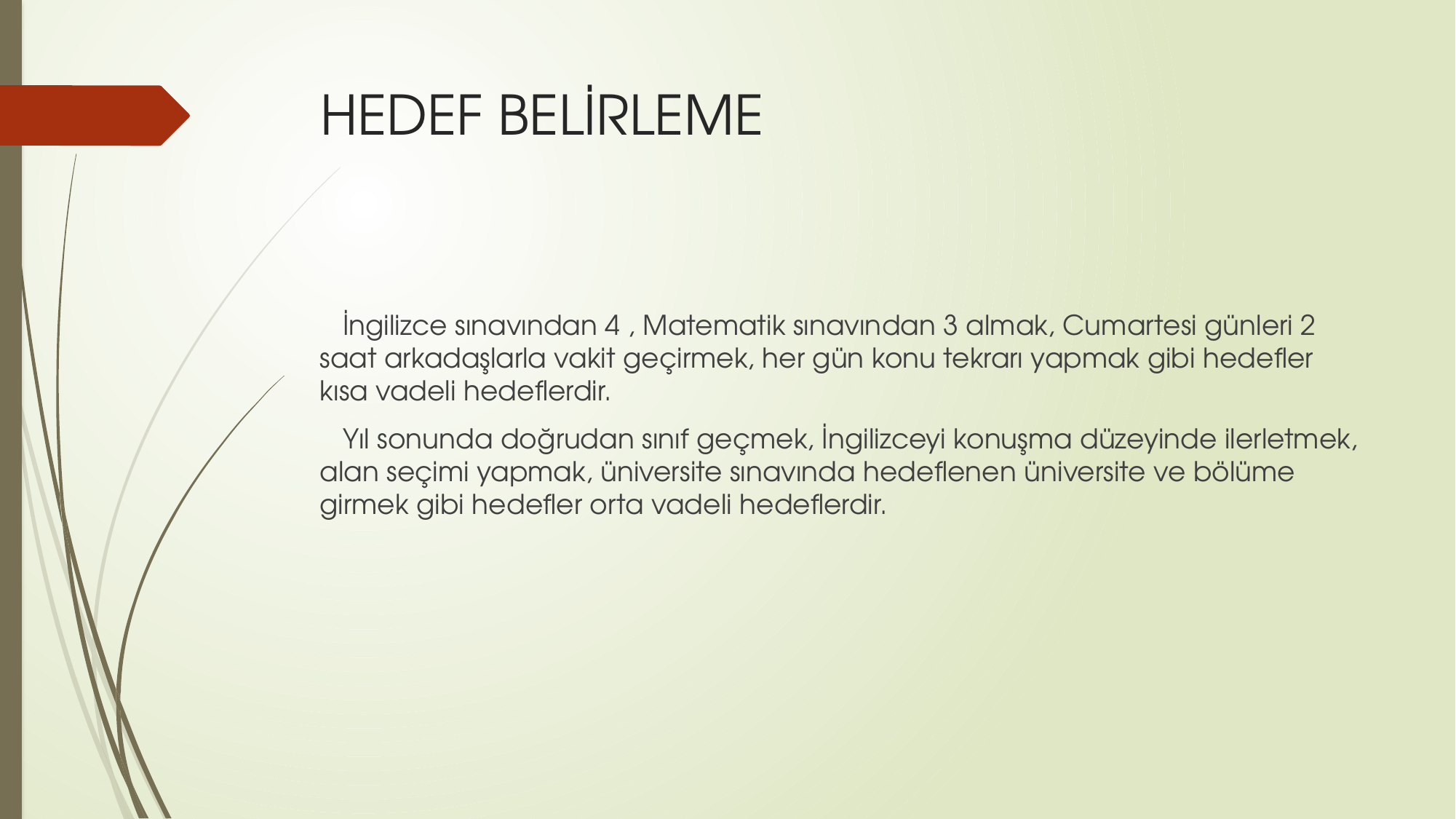

# HEDEF BELİRLEME

   İngilizce sınavından 4 , Matematik sınavından 3 almak, Cumartesi günleri 2 saat arkadaşlarla vakit geçirmek, her gün konu tekrarı yapmak gibi hedefler kısa vadeli hedeflerdir.
   Yıl sonunda doğrudan sınıf geçmek, İngilizceyi konuşma düzeyinde ilerletmek, alan seçimi yapmak, üniversite sınavında hedeflenen üniversite ve bölüme girmek gibi hedefler orta vadeli hedeflerdir.